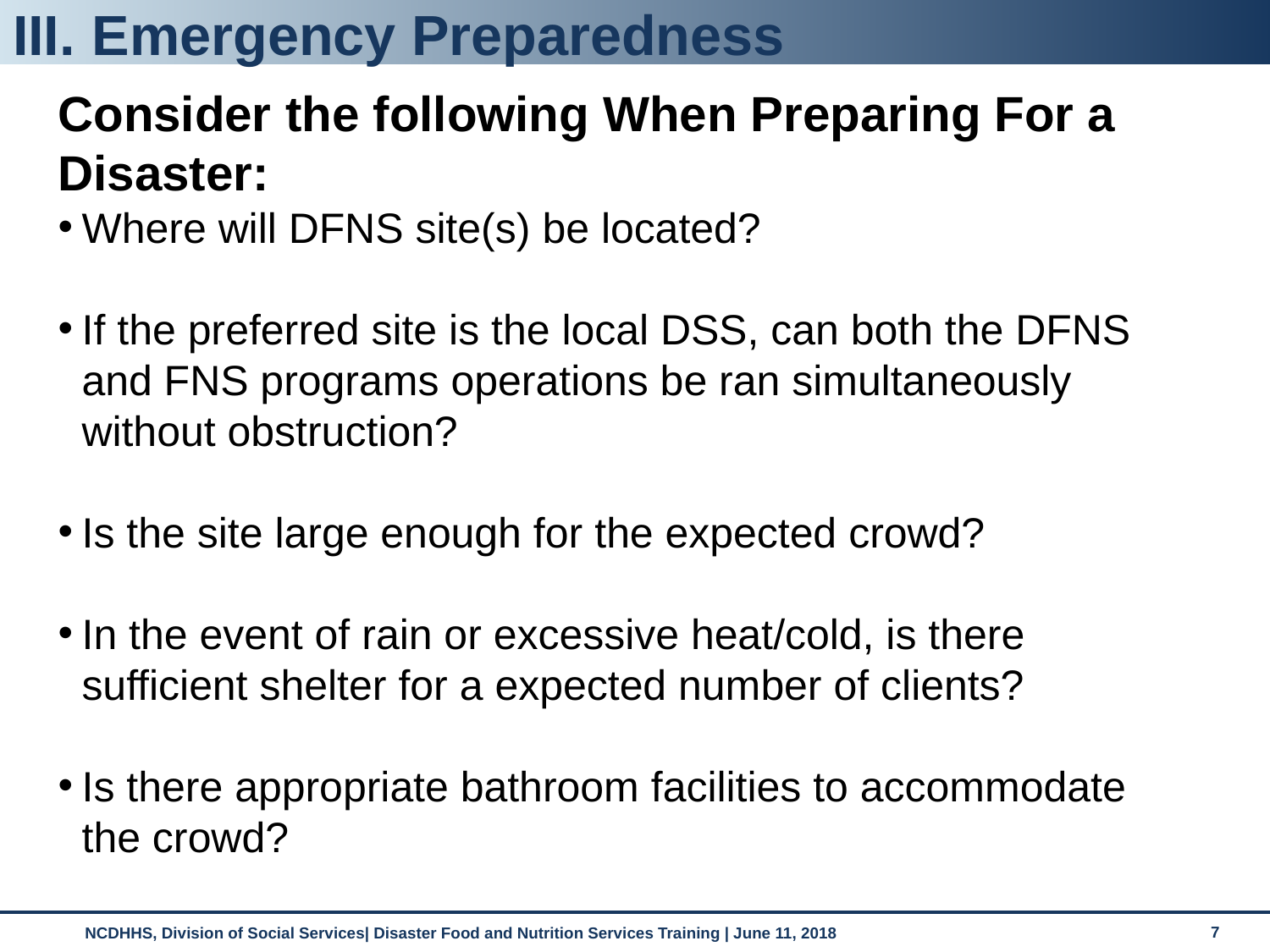

# Emergency Preparedness
Consider the following When Preparing For a Disaster:
Where will DFNS site(s) be located?

If the preferred site is the local DSS, can both the DFNS and FNS programs operations be ran simultaneously without obstruction?

Is the site large enough for the expected crowd?

In the event of rain or excessive heat/cold, is there sufficient shelter for a expected number of clients?

Is there appropriate bathroom facilities to accommodate the crowd?